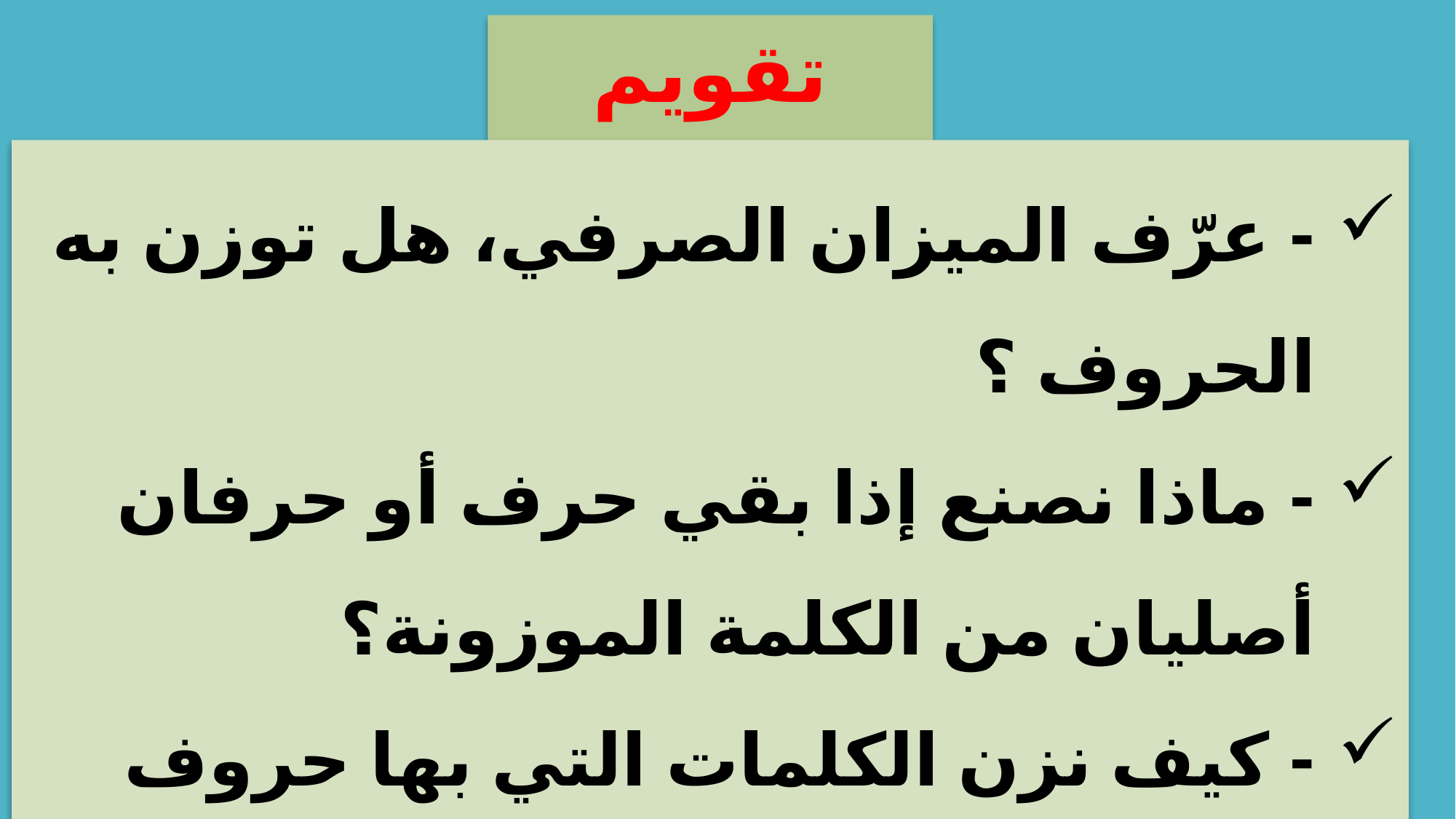

تقويم تشخيصي
- عرّف الميزان الصرفي، هل توزن به الحروف ؟
- ماذا نصنع إذا بقي حرف أو حرفان أصليان من الكلمة الموزونة؟
- كيف نزن الكلمات التي بها حروف زيادة؟